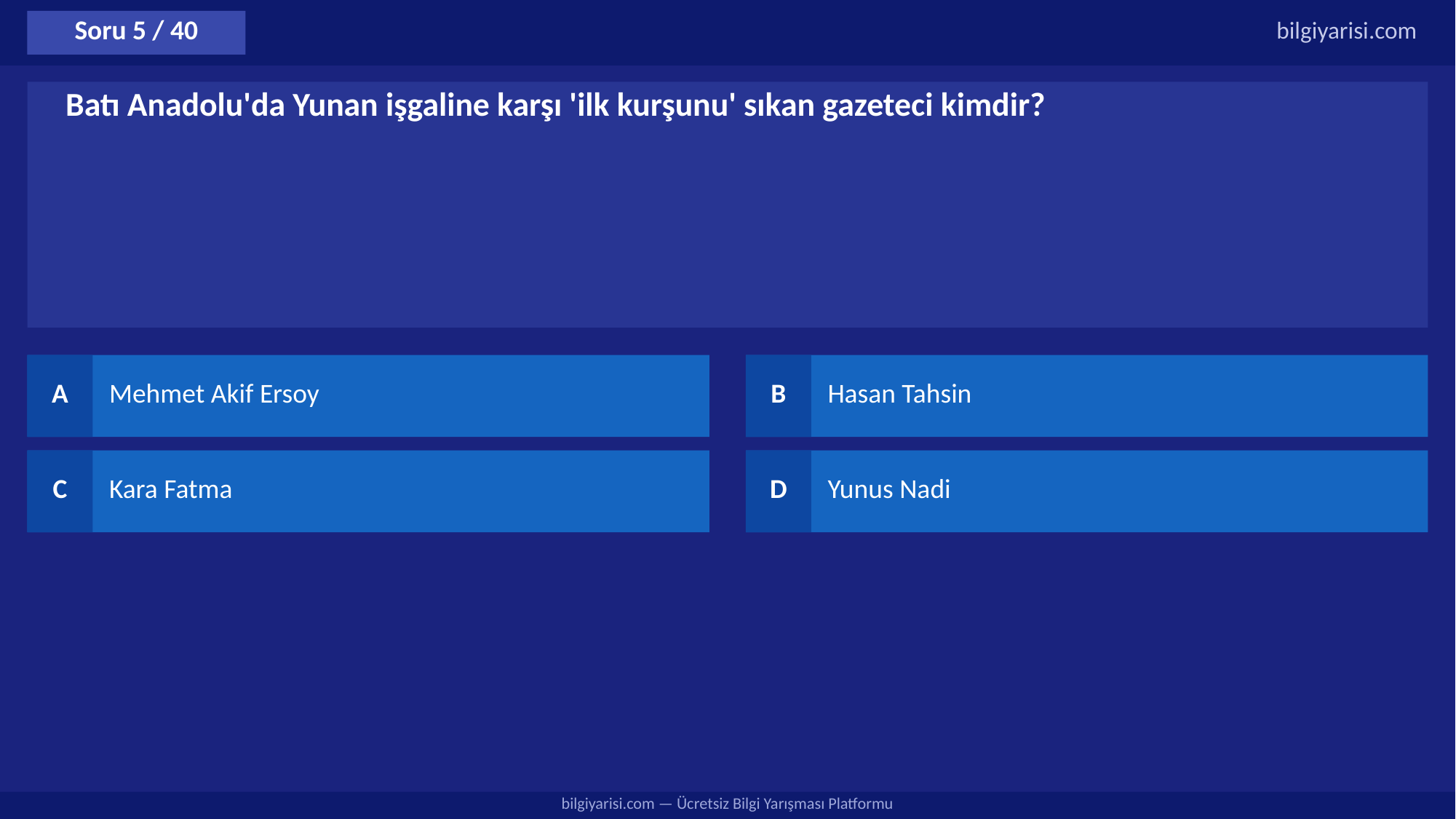

Soru 5 / 40
bilgiyarisi.com

Batı Anadolu'da Yunan işgaline karşı 'ilk kurşunu' sıkan gazeteci kimdir?

A
Mehmet Akif Ersoy

B
Hasan Tahsin

C
Kara Fatma

D
Yunus Nadi
bilgiyarisi.com — Ücretsiz Bilgi Yarışması Platformu